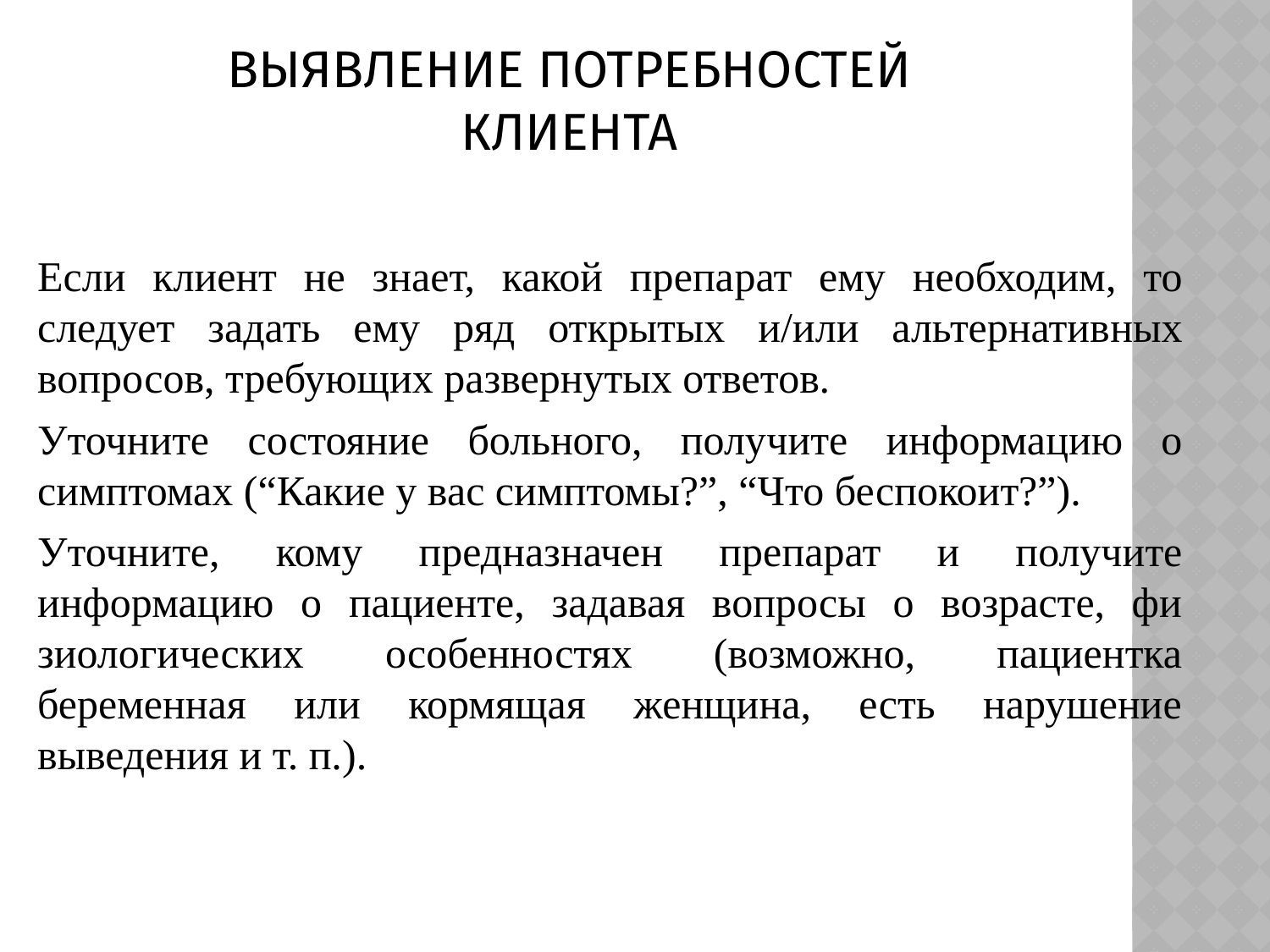

# Выявление потребностей клиента
Если клиент не знает, какой препа­рат ему необходим, то следует задать ему ряд открытых и/или альтернатив­ных вопросов, требующих развернутых ответов.
Уточните состояние больного, полу­чите информацию о симптомах (“Какие у вас симптомы?”, “Что беспокоит?”).
Уточните, кому предназначен пре­парат и получите информацию о паци­енте, задавая вопросы о возрасте, фи­зиологических особенностях (возможно, пациентка беременная или кормящая женщина, есть нарушение выведения и т. п.).